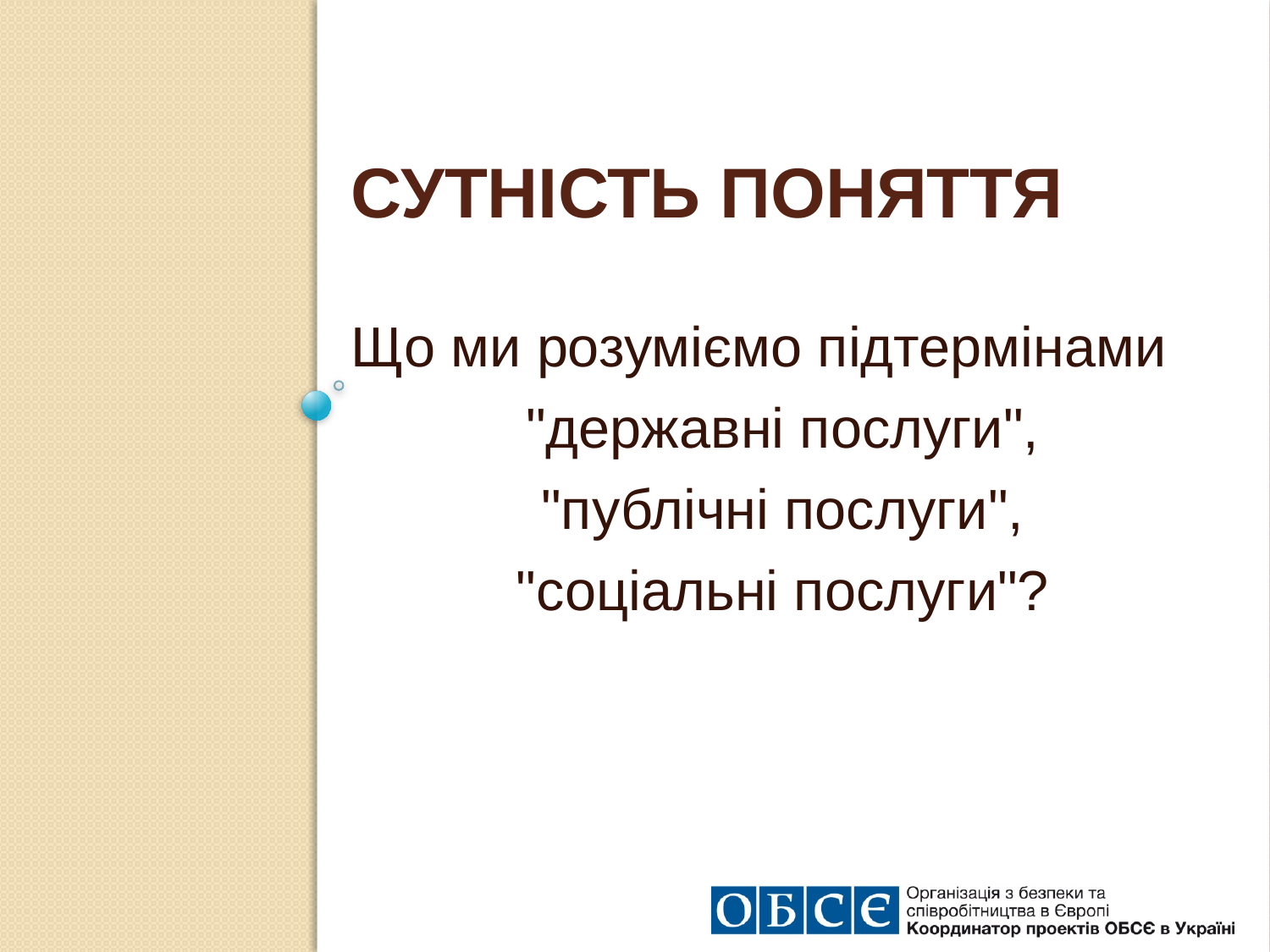

# Сутність поняття
Що ми розуміємо підтермінами

"державні послуги",

"публічні послуги",

"соціальні послуги"?